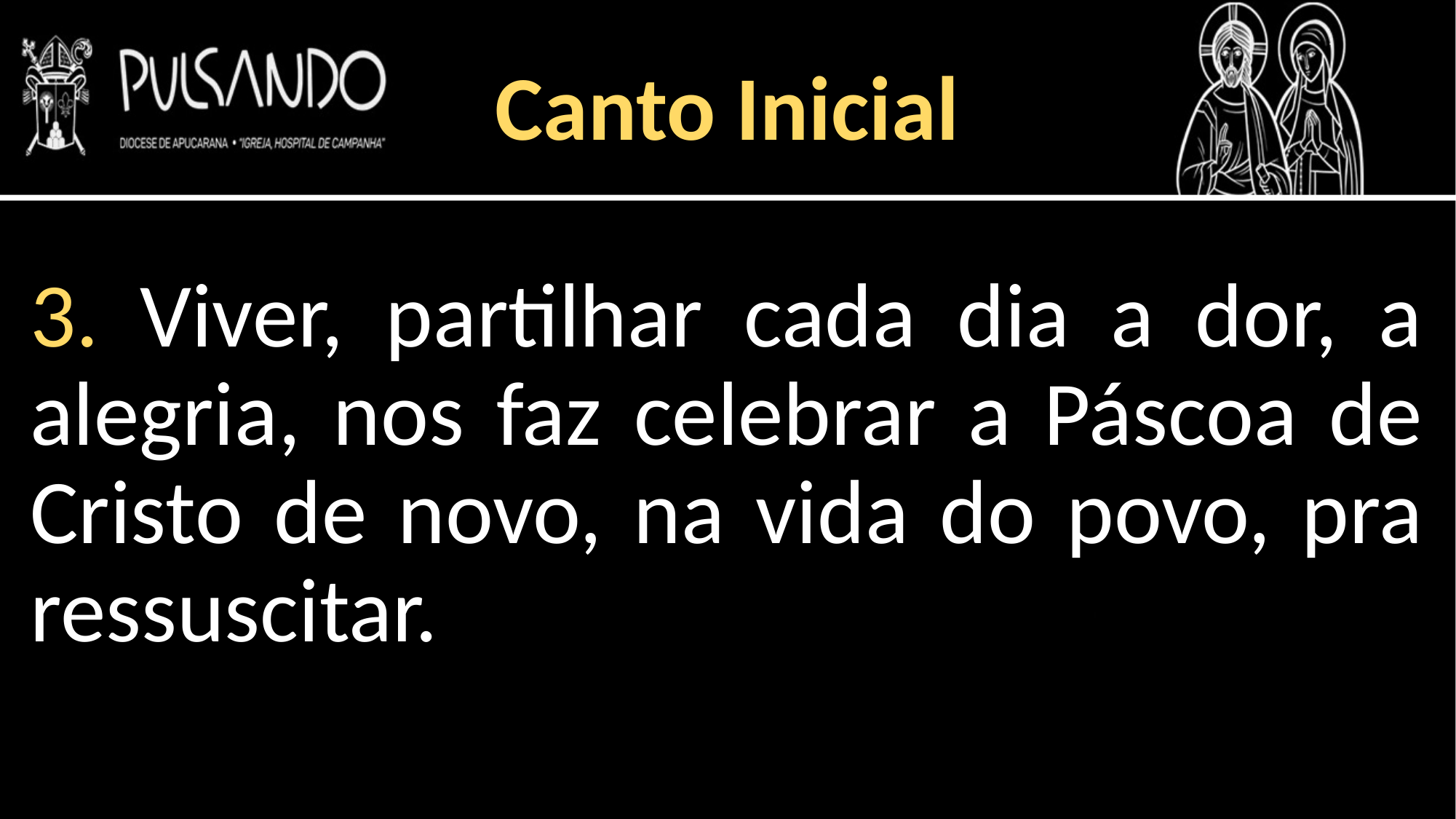

Canto Inicial
3. Viver, partilhar cada dia a dor, a alegria, nos faz celebrar a Páscoa de Cristo de novo, na vida do povo, pra ressuscitar.